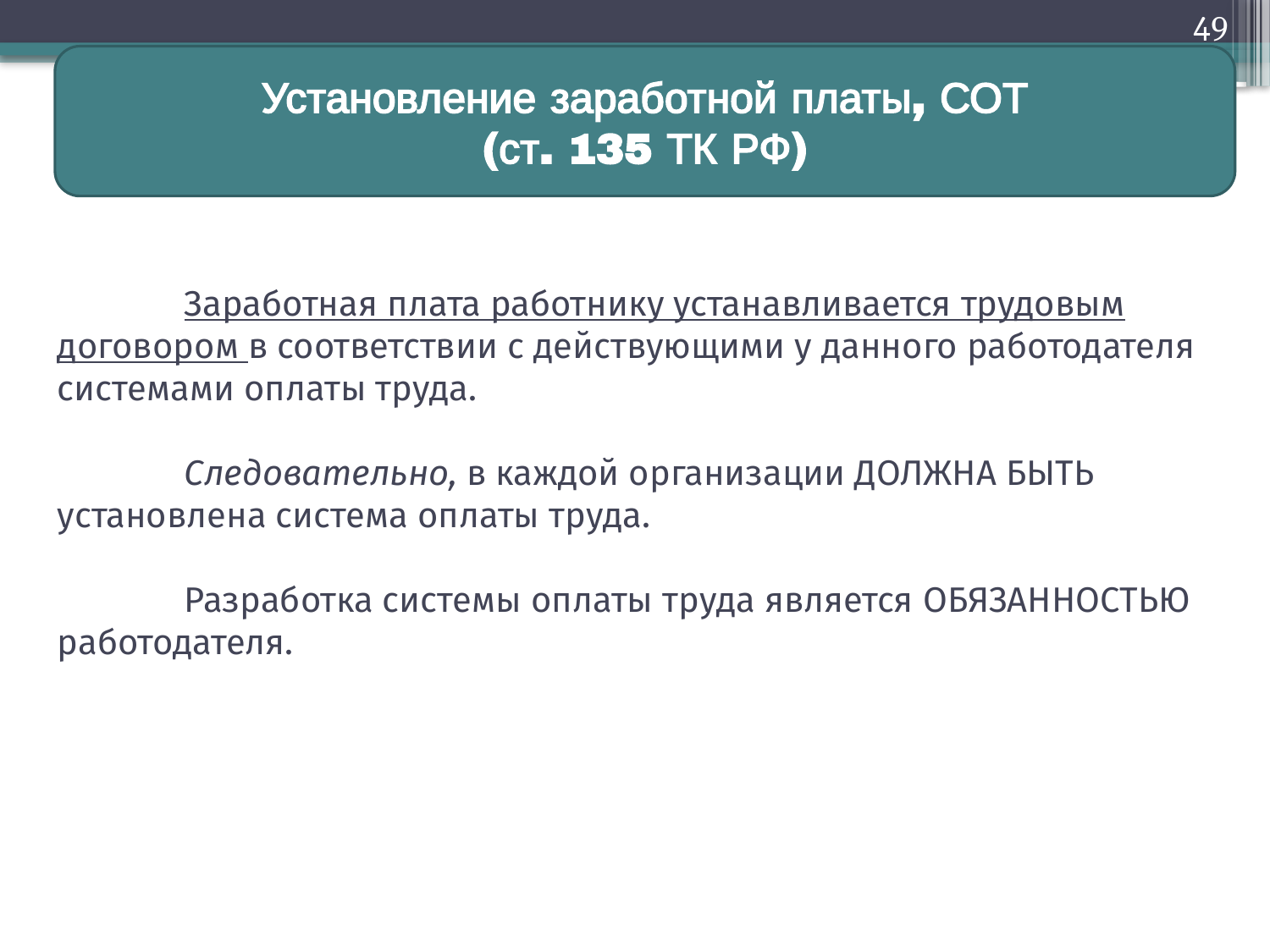

49
Установление заработной платы, СОТ
(ст. 135 ТК РФ)
# Заработная плата работнику устанавливается трудовым договором в соответствии с действующими у данного работодателя системами оплаты труда. Следовательно, в каждой организации ДОЛЖНА БЫТЬ установлена система оплаты труда. Разработка системы оплаты труда является ОБЯЗАННОСТЬЮ работодателя.